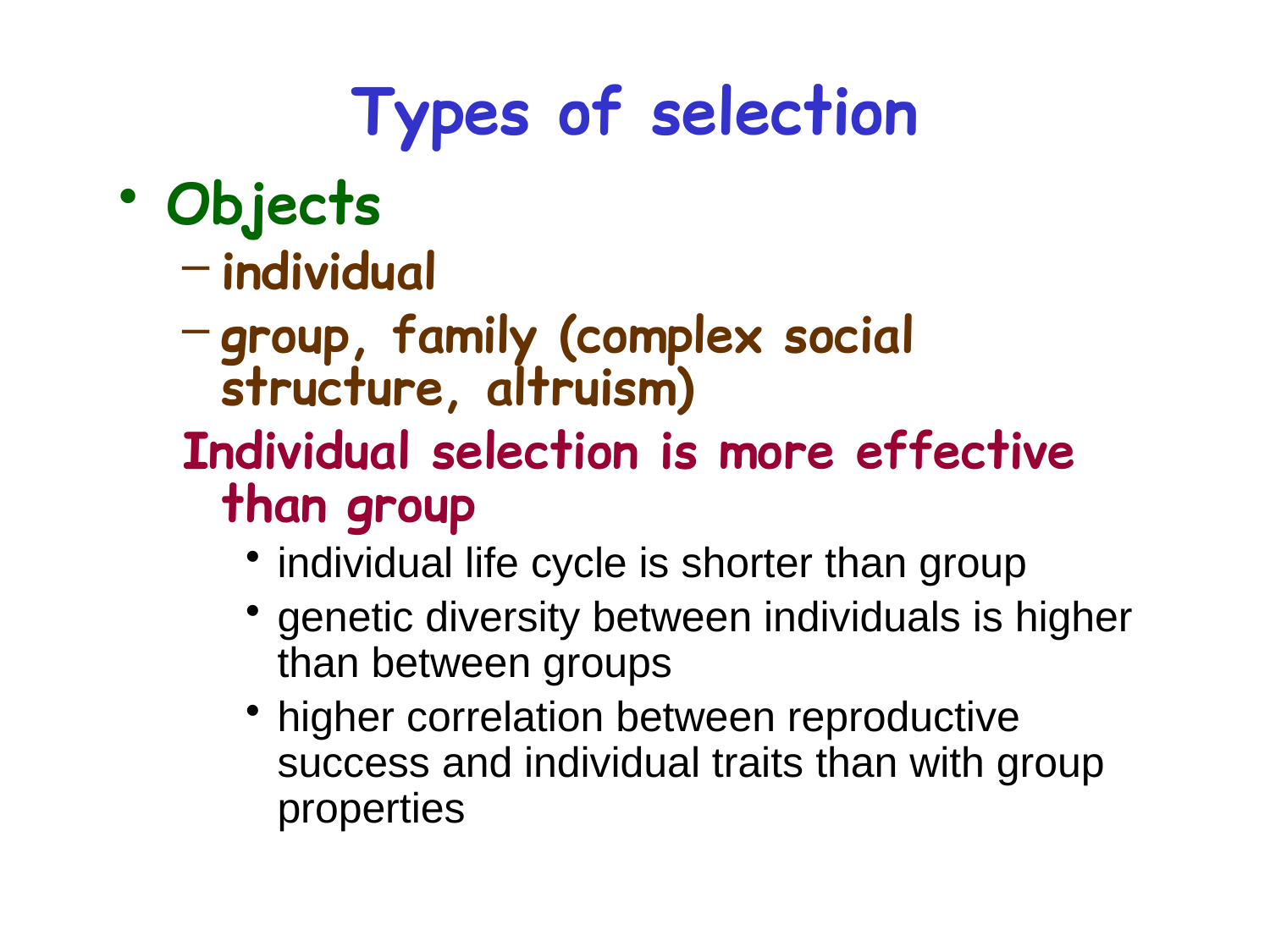

# Types of selection
Objects
individual
group, family (complex social structure, altruism)
Individual selection is more effective than group
individual life cycle is shorter than group
genetic diversity between individuals is higher than between groups
higher correlation between reproductive success and individual traits than with group properties